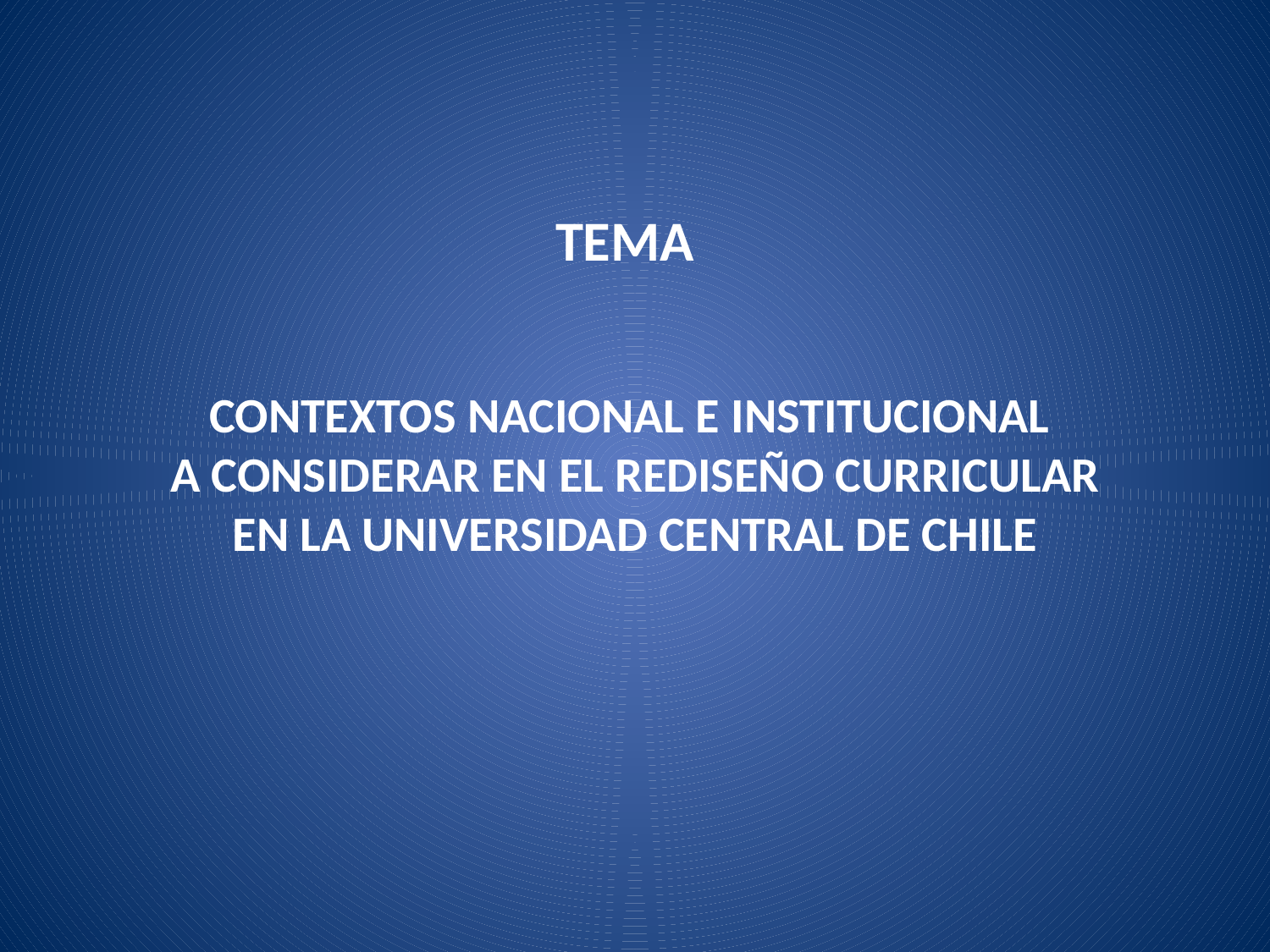

TEMA
CONTEXTOS NACIONAL E INSTITUCIONAL
A CONSIDERAR EN EL REDISEÑO CURRICULAR
EN LA UNIVERSIDAD CENTRAL DE CHILE